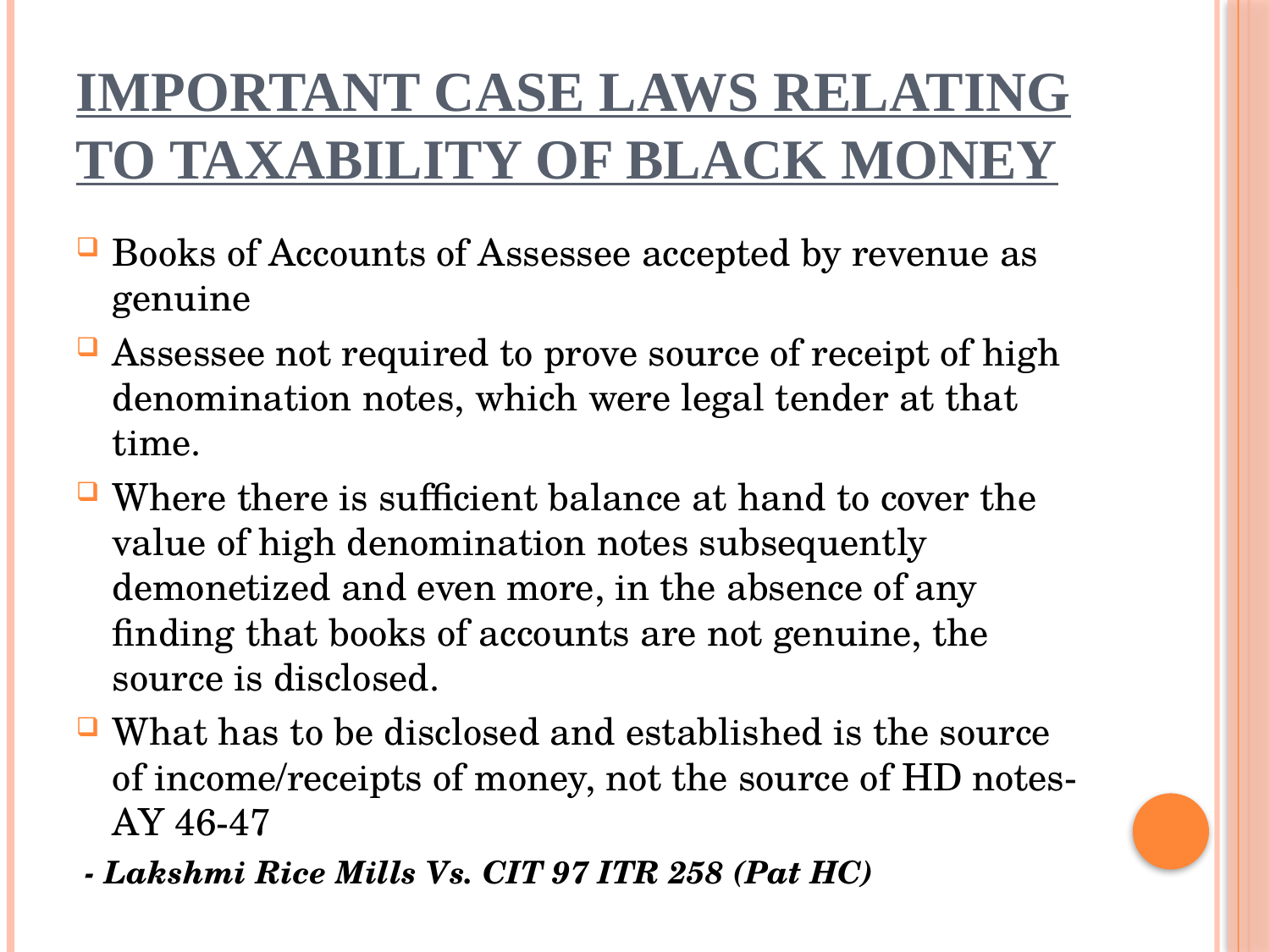

# IMPORTANT CASE LAWS RELATING TO TAXABILITY OF BLACK MONEY
Books of Accounts of Assessee accepted by revenue as genuine
Assessee not required to prove source of receipt of high denomination notes, which were legal tender at that time.
Where there is sufficient balance at hand to cover the value of high denomination notes subsequently demonetized and even more, in the absence of any finding that books of accounts are not genuine, the source is disclosed.
What has to be disclosed and established is the source of income/receipts of money, not the source of HD notes-AY 46-47
 - Lakshmi Rice Mills Vs. CIT 97 ITR 258 (Pat HC)